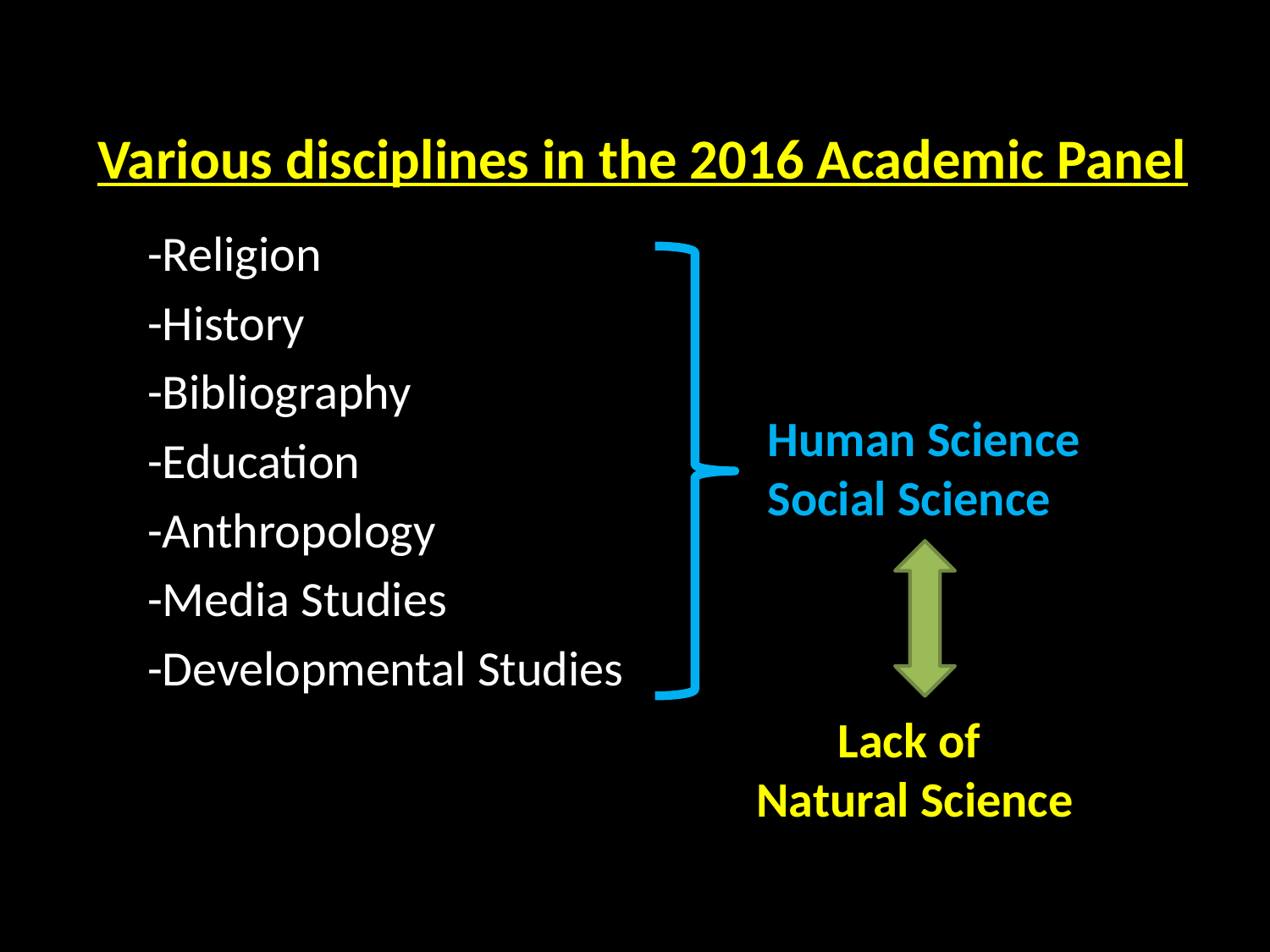

Various disciplines in the 2016 Academic Panel
-Religion
-History
-Bibliography
-Education
-Anthropology
-Media Studies
-Developmental Studies

Human Science
Social Science

Lack of
Natural Science